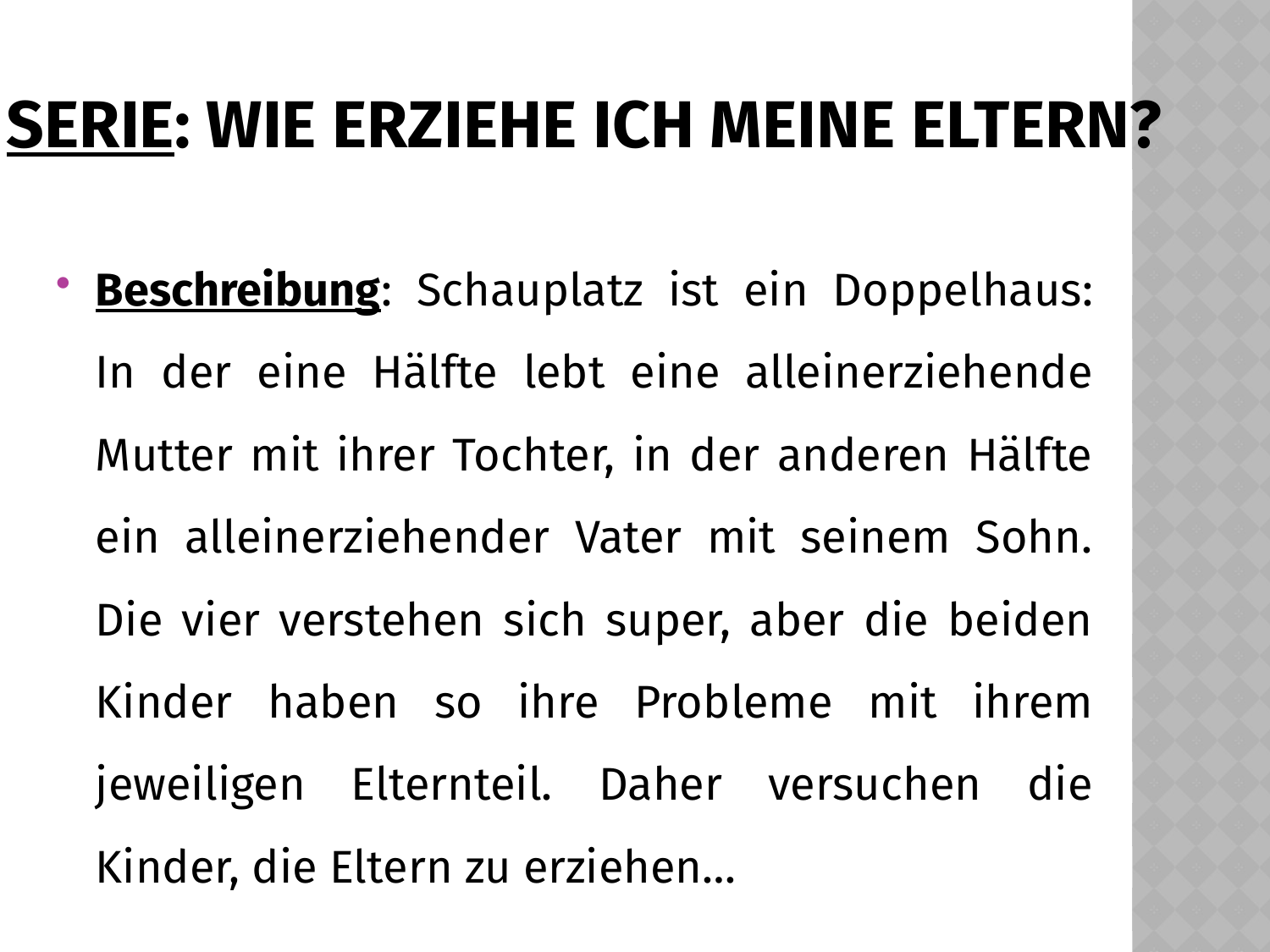

# Serie: Wie erziehe ich meine Eltern?
Beschreibung: Schauplatz ist ein Doppelhaus: In der eine Hälfte lebt eine alleinerziehende Mutter mit ihrer Tochter, in der anderen Hälfte ein alleinerziehender Vater mit seinem Sohn. Die vier verstehen sich super, aber die beiden Kinder haben so ihre Probleme mit ihrem jeweiligen Elternteil. Daher versuchen die Kinder, die Eltern zu erziehen…